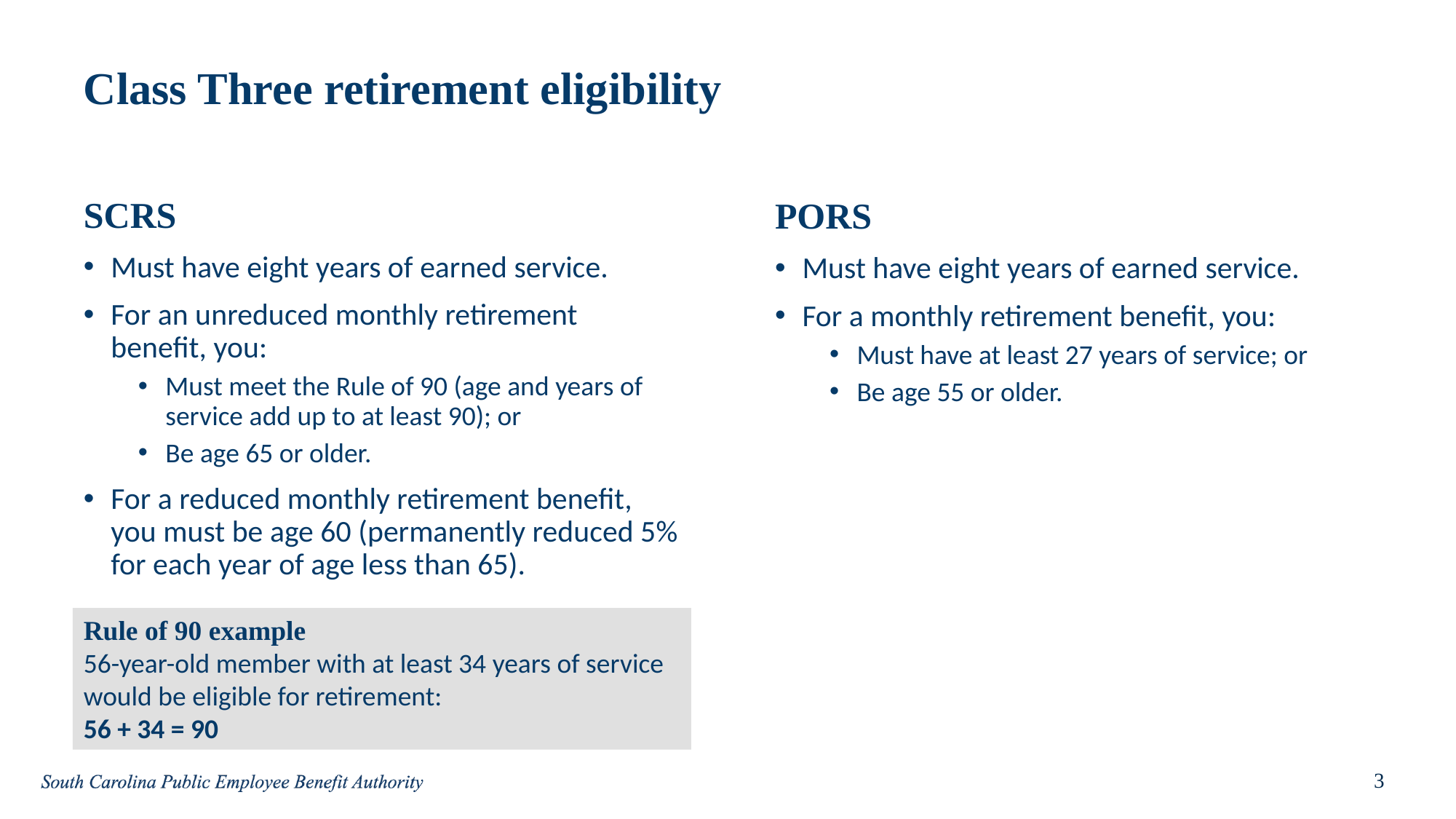

# Class Three retirement eligibility
SCRS
Must have eight years of earned service.
For an unreduced monthly retirement benefit, you:
Must meet the Rule of 90 (age and years of service add up to at least 90); or
Be age 65 or older.
For a reduced monthly retirement benefit, you must be age 60 (permanently reduced 5% for each year of age less than 65).
PORS
Must have eight years of earned service.
For a monthly retirement benefit, you:
Must have at least 27 years of service; or
Be age 55 or older.

Rule of 90 example
56-year-old member with at least 34 years of service would be eligible for retirement:
56 + 34 = 90
3